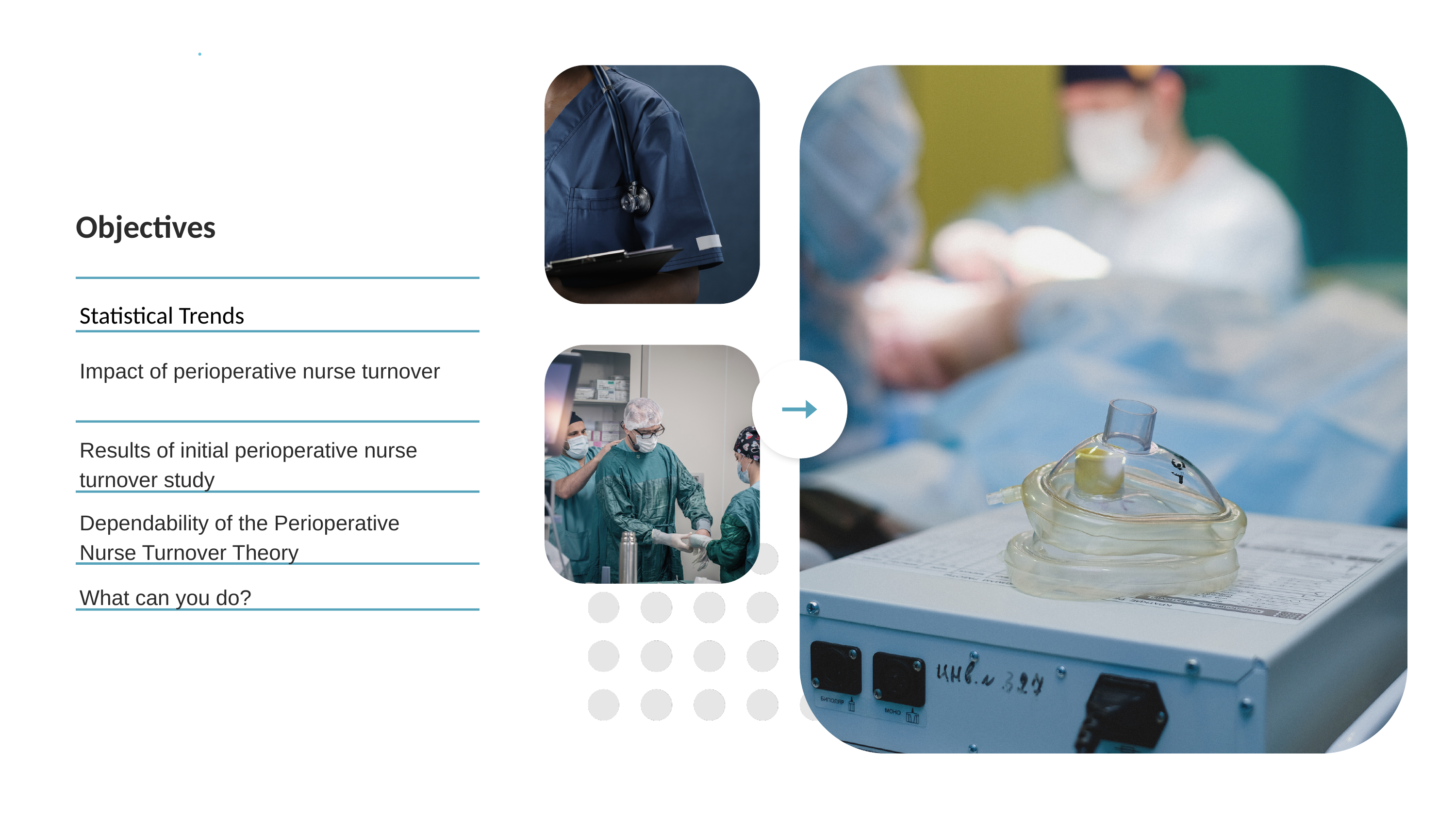

Objectives

Statistical Trends

Impact of perioperative nurse turnover

Results of initial perioperative nurse turnover study

Dependability of the Perioperative Nurse Turnover Theory

What can you do?